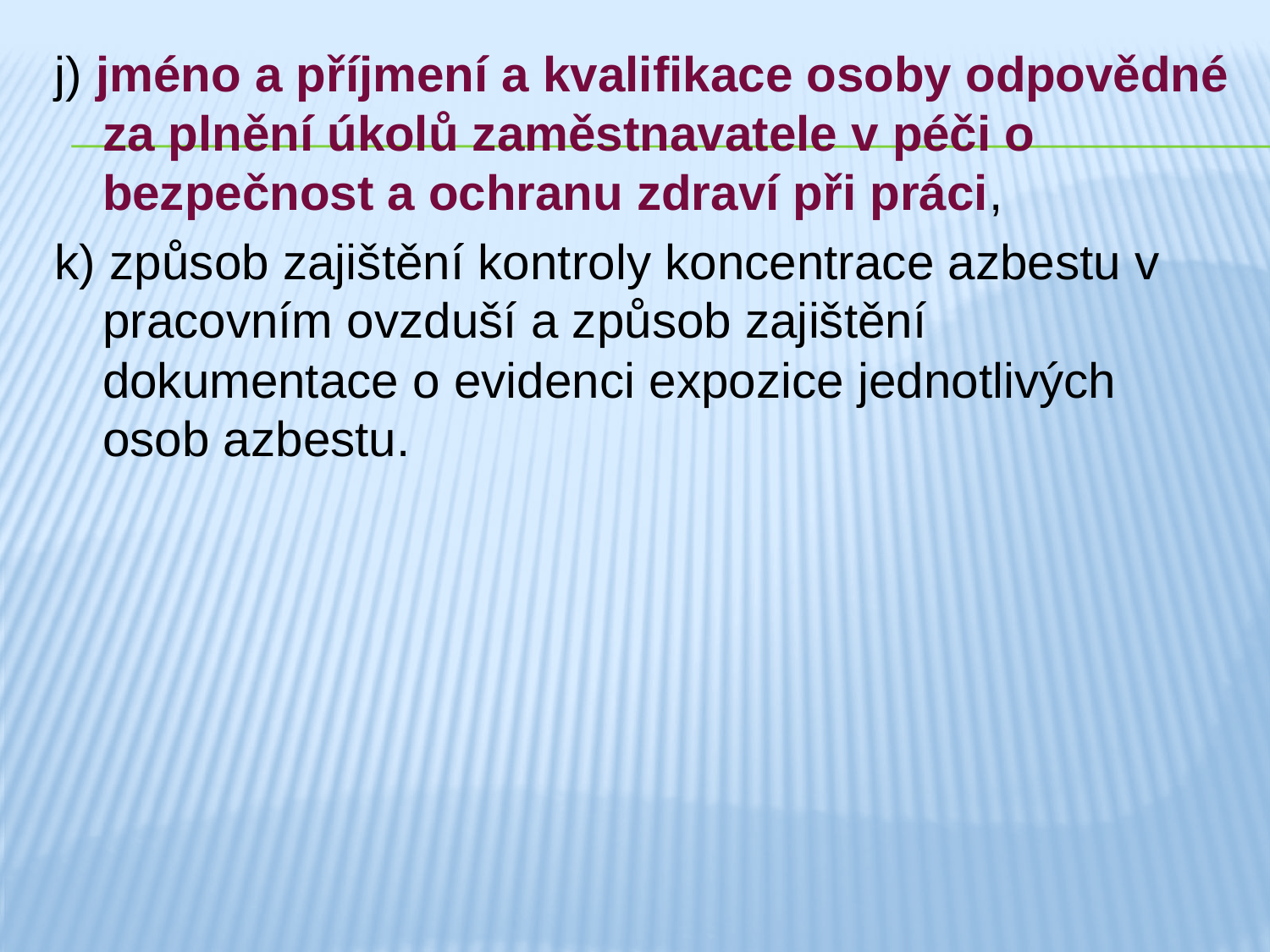

j) jméno a příjmení a kvalifikace osoby odpovědné za plnění úkolů zaměstnavatele v péči o bezpečnost a ochranu zdraví při práci,
k) způsob zajištění kontroly koncentrace azbestu v pracovním ovzduší a způsob zajištění dokumentace o evidenci expozice jednotlivých osob azbestu.